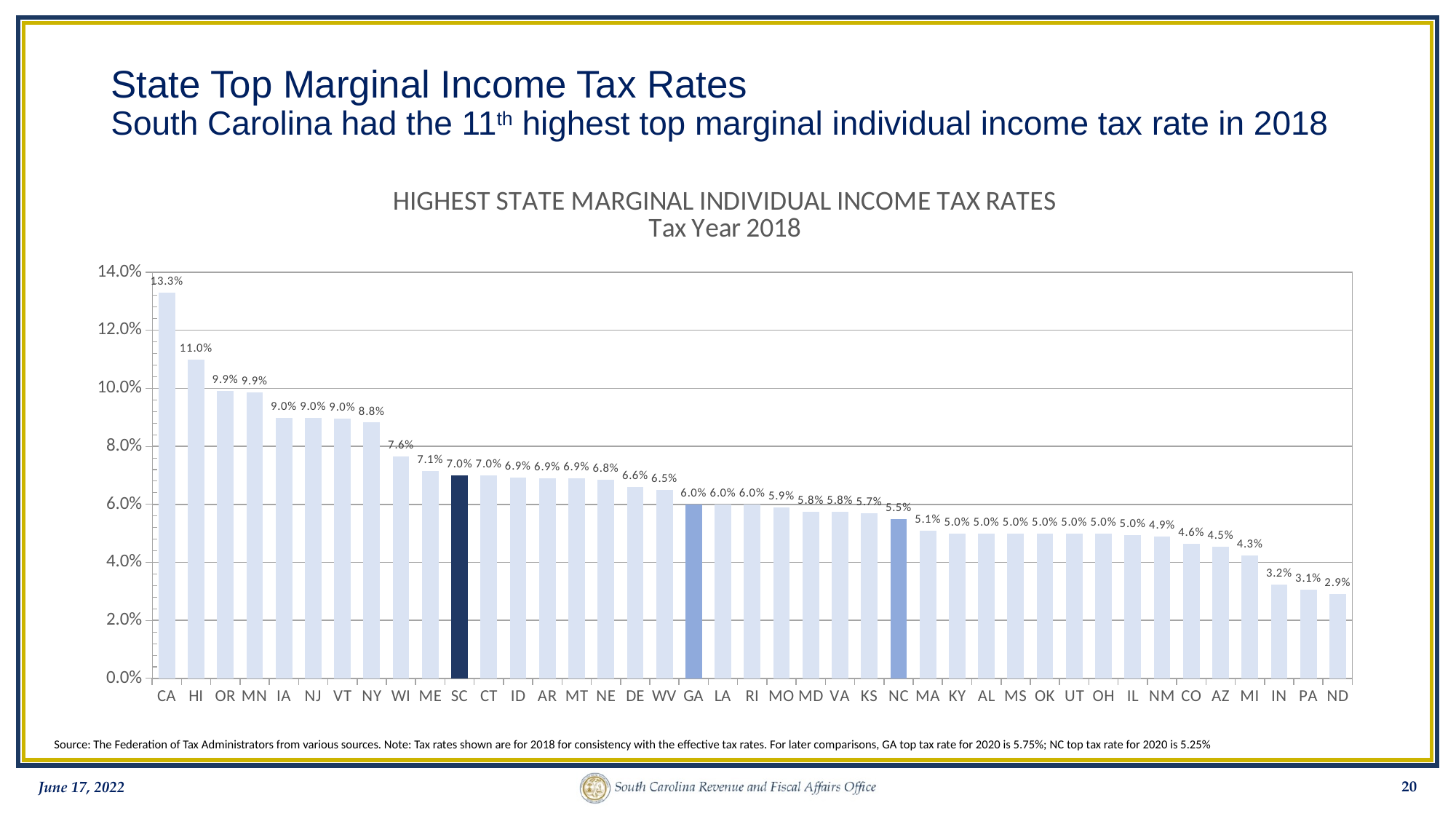

# State Top Marginal Income Tax Rates South Carolina had the 11th highest top marginal individual income tax rate in 2018

### Chart: HIGHEST STATE MARGINAL INDIVIDUAL INCOME TAX RATES
Tax Year 2018

| Category |  |
|---|---|
| CA | 0.133 |
| HI | 0.11 |
| OR | 0.099 |
| MN | 0.0985 |
| IA | 0.0898 |
| NJ | 0.0897 |
| VT | 0.0895 |
| NY | 0.0882 |
| WI | 0.0765 |
| ME | 0.0715 |
| SC | 0.07 |
| CT | 0.0699 |
| ID | 0.06925 |
| AR | 0.069 |
| MT | 0.069 |
| NE | 0.0684 |
| DE | 0.066 |
| WV | 0.065 |
| GA | 0.06 |
| LA | 0.06 |
| RI | 0.0599 |
| MO | 0.059 |
| MD | 0.0575 |
| VA | 0.0575 |
| KS | 0.057 |
| NC | 0.05499 |
| MA | 0.051 |
| KY | 0.05 |
| AL | 0.05 |
| MS | 0.05 |
| OK | 0.05 |
| UT | 0.05 |
| OH | 0.04997 |
| IL | 0.0495 |
| NM | 0.049 |
| CO | 0.0463 |
| AZ | 0.0454 |
| MI | 0.0425 |
| IN | 0.0323 |
| PA | 0.0307 |
| ND | 0.029 |
Source: The Federation of Tax Administrators from various sources. Note: Tax rates shown are for 2018 for consistency with the effective tax rates. For later comparisons, GA top tax rate for 2020 is 5.75%; NC top tax rate for 2020 is 5.25%
20
June 17, 2022